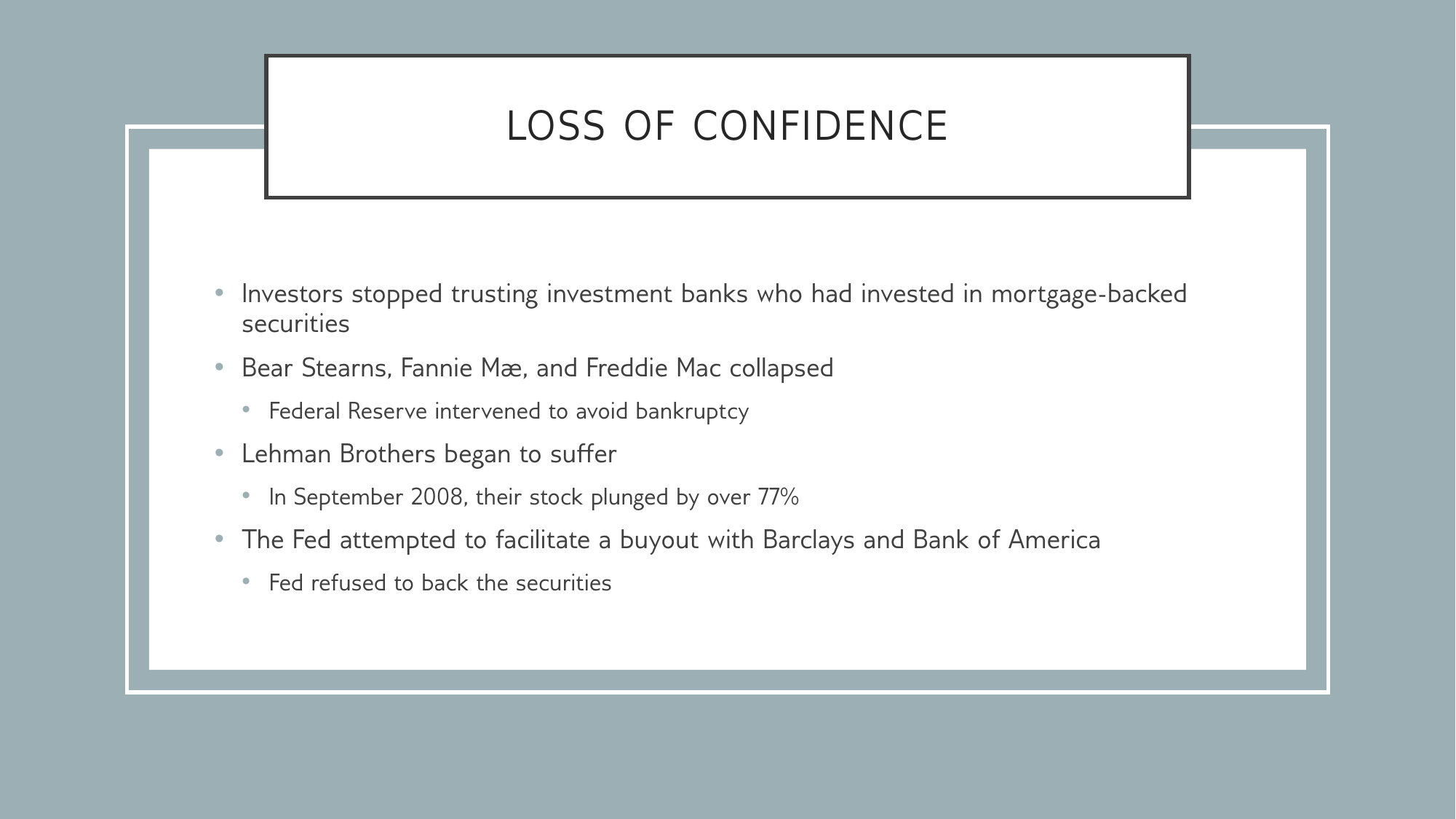

# Loss Of Confidence

Investors stopped trusting investment banks who had invested in mortgage-backed securities
Bear Stearns, Fannie Mae, and Freddie Mac collapsed
Federal Reserve intervened to avoid bankruptcy
Lehman Brothers began to suffer
In September 2008, their stock plunged by over 77%
The Fed attempted to facilitate a buyout with Barclays and Bank of America
Fed refused to back the securities